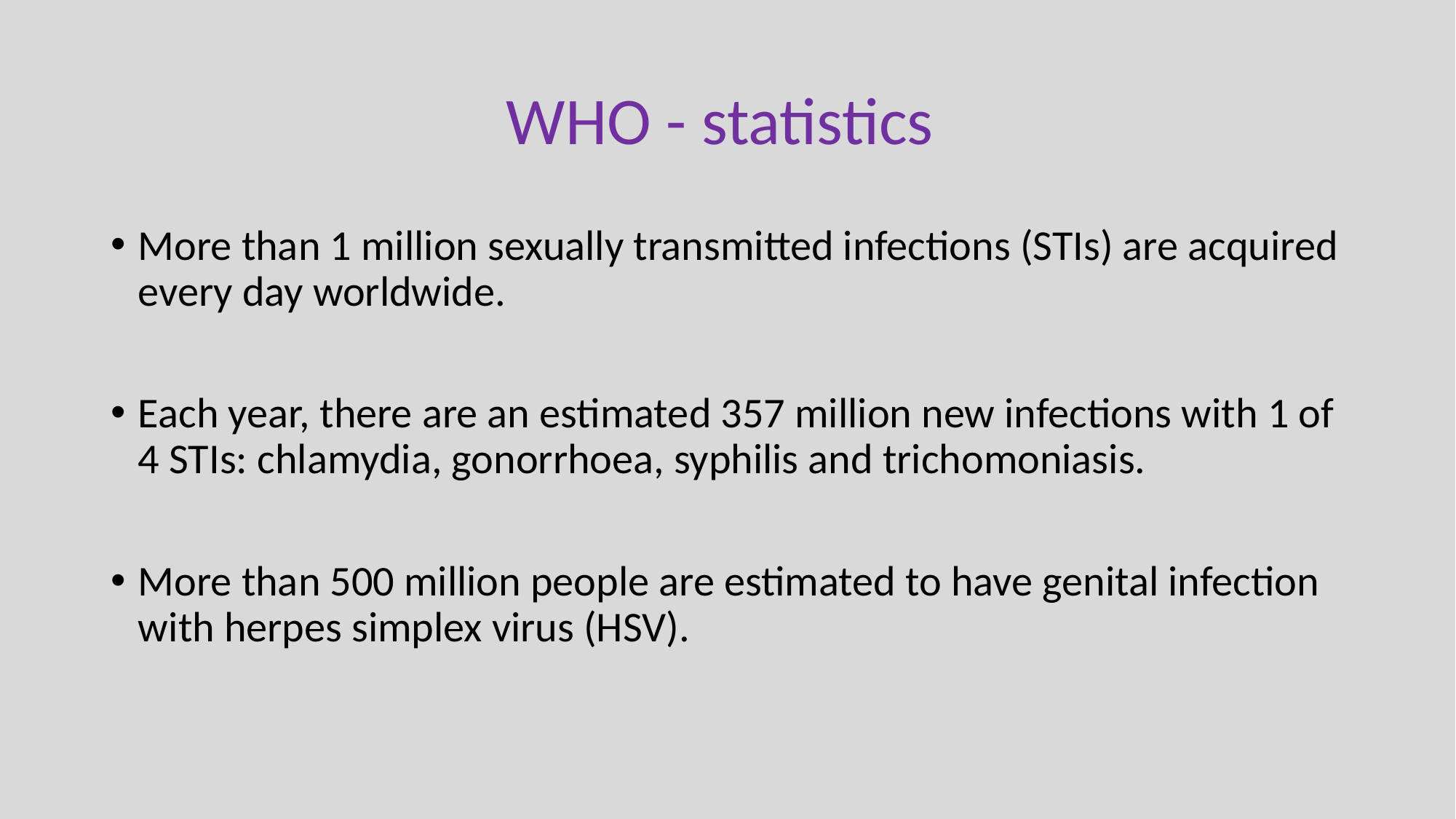

# WHO - statistics
More than 1 million sexually transmitted infections (STIs) are acquired every day worldwide.

Each year, there are an estimated 357 million new infections with 1 of 4 STIs: chlamydia, gonorrhoea, syphilis and trichomoniasis.

More than 500 million people are estimated to have genital infection with herpes simplex virus (HSV).